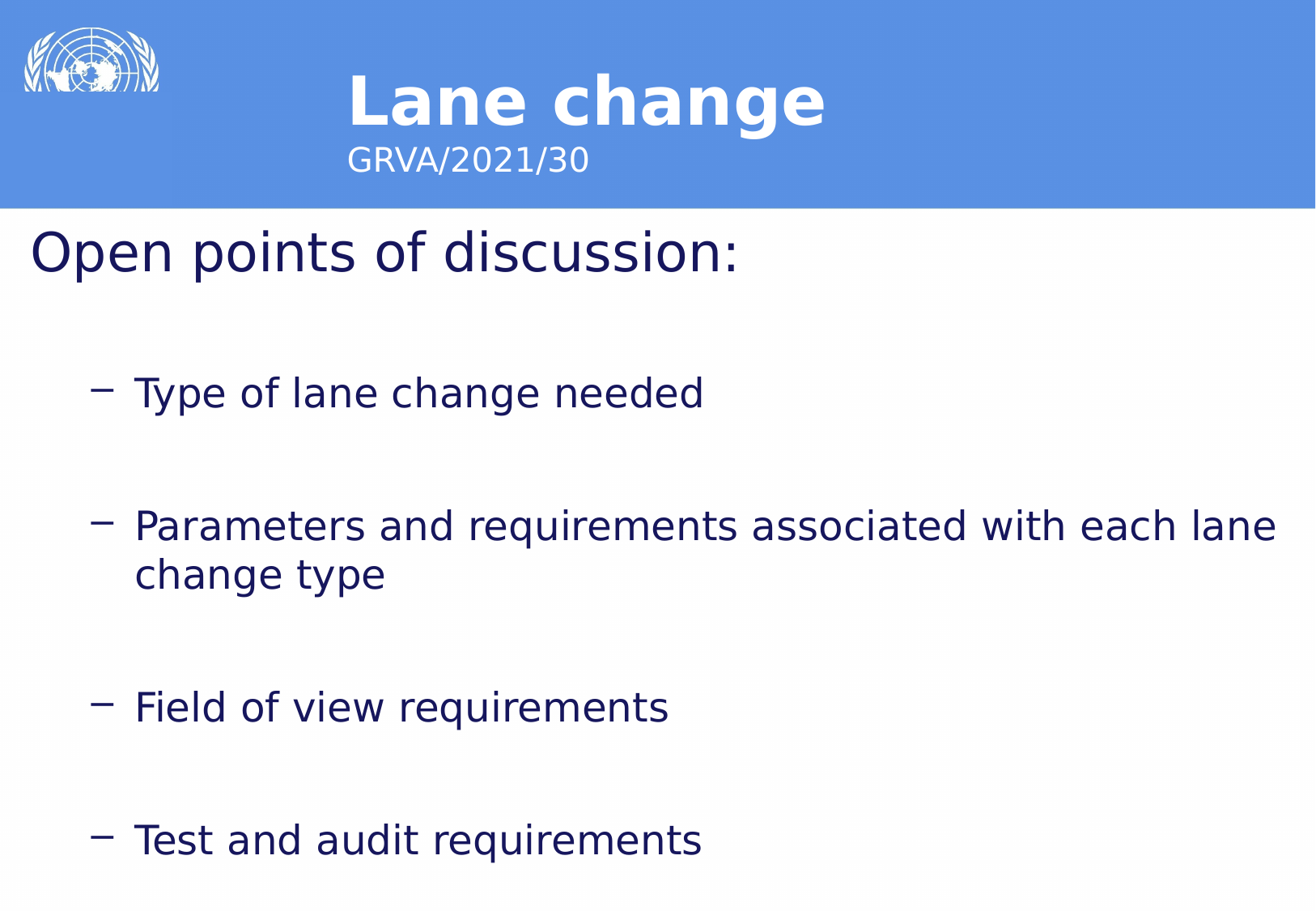

# Lane change GRVA/2021/30
Open points of discussion:

Type of lane change needed

Parameters and requirements associated with each lane change type

Field of view requirements

Test and audit requirements